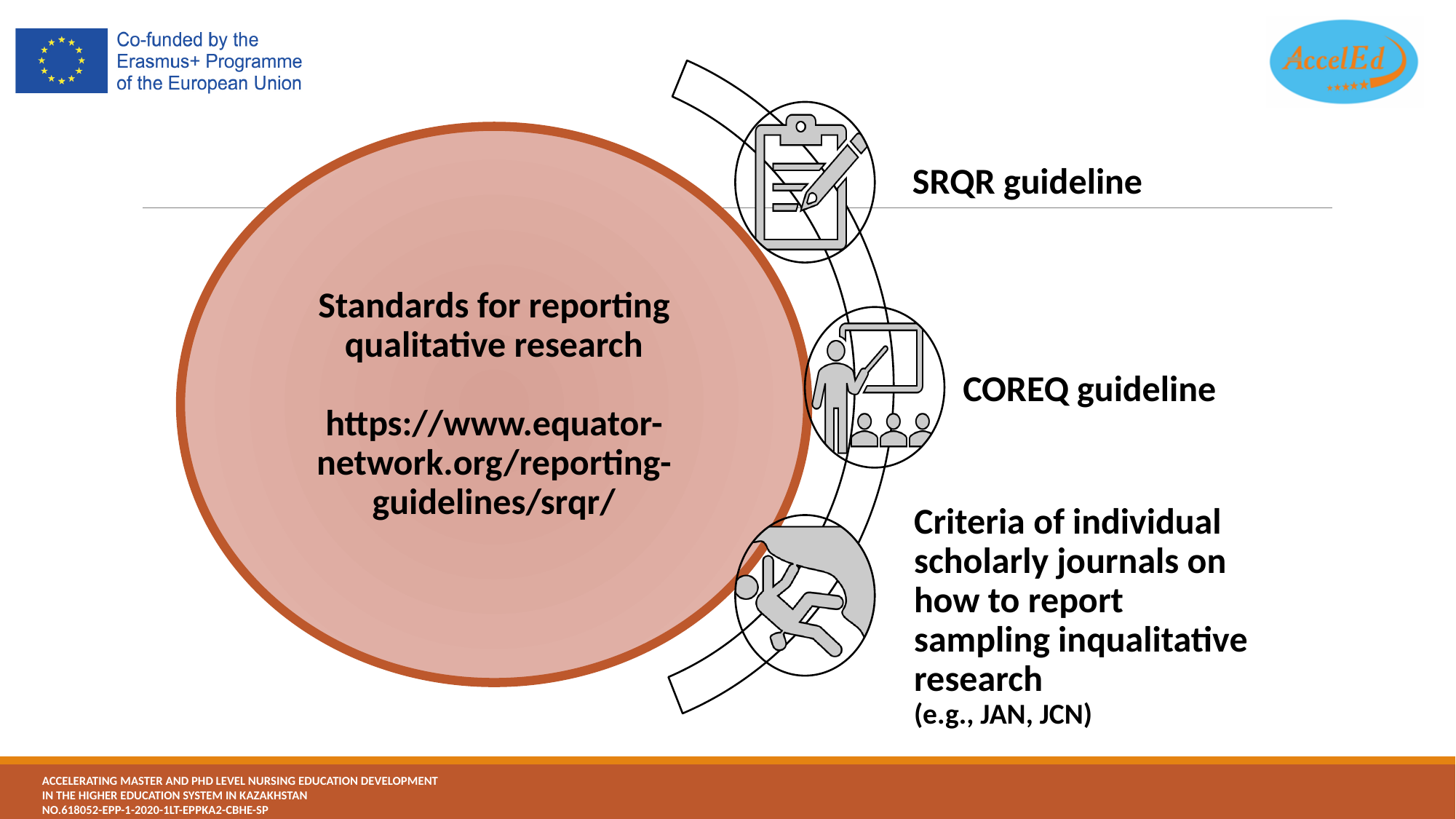

Standards for reporting qualitative research
https://www.equator-network.org/reporting-guidelines/srqr/
SRQR guideline
COREQ guideline
Criteria of individual scholarly journals on how to report sampling inqualitative research
(e.g., JAN, JCN)